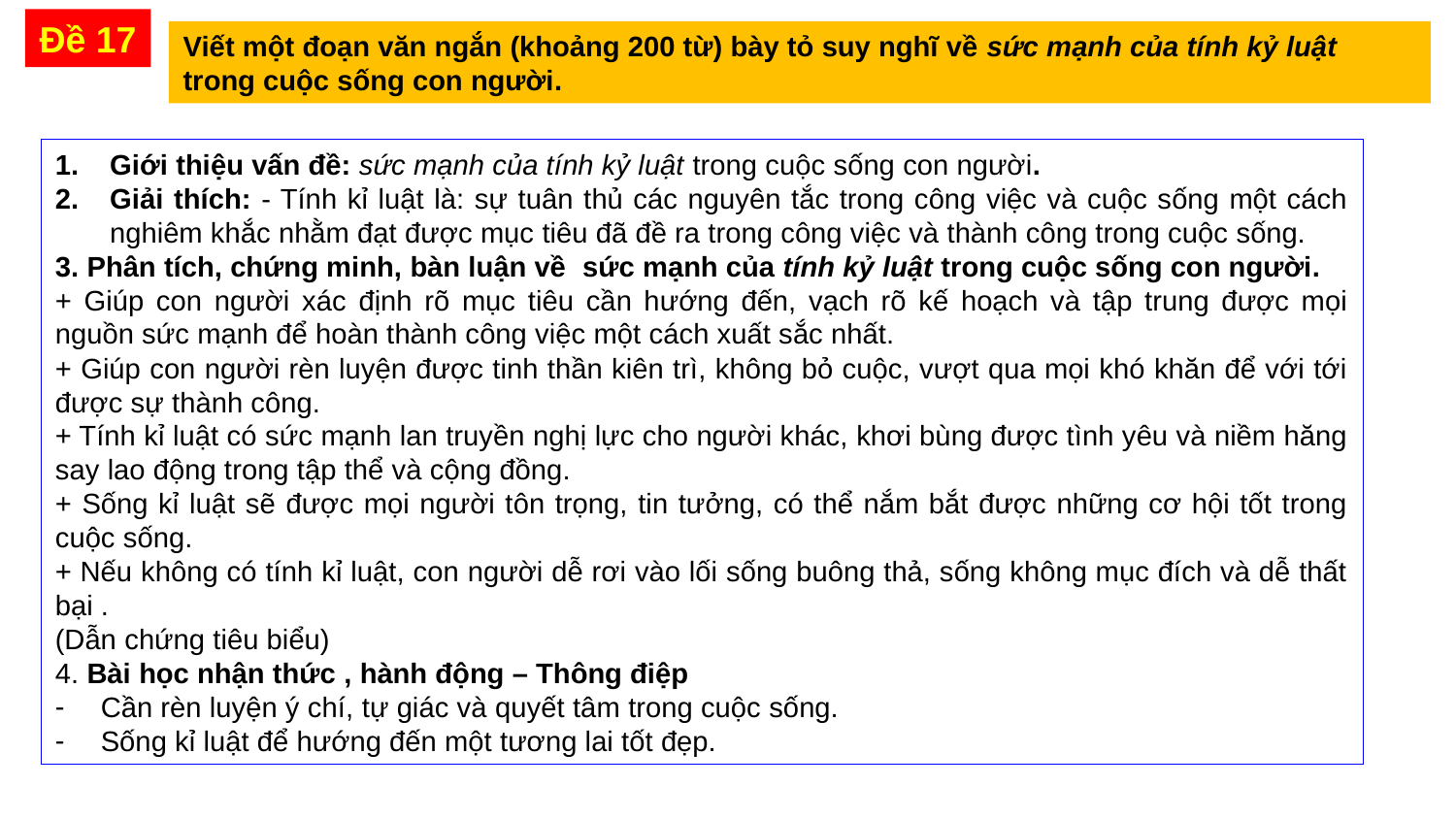

Đề 17
Viết một đoạn văn ngắn (khoảng 200 từ) bày tỏ suy nghĩ về sức mạnh của tính kỷ luật trong cuộc sống con người.
Giới thiệu vấn đề: sức mạnh của tính kỷ luật trong cuộc sống con người.
Giải thích: - Tính kỉ luật là: sự tuân thủ các nguyên tắc trong công việc và cuộc sống một cách nghiêm khắc nhằm đạt được mục tiêu đã đề ra trong công việc và thành công trong cuộc sống.
3. Phân tích, chứng minh, bàn luận về  sức mạnh của tính kỷ luật trong cuộc sống con người.
+ Giúp con người xác định rõ mục tiêu cần hướng đến, vạch rõ kế hoạch và tập trung được mọi nguồn sức mạnh để hoàn thành công việc một cách xuất sắc nhất.
+ Giúp con người rèn luyện được tinh thần kiên trì, không bỏ cuộc, vượt qua mọi khó khăn để với tới được sự thành công.
+ Tính kỉ luật có sức mạnh lan truyền nghị lực cho người khác, khơi bùng được tình yêu và niềm hăng say lao động trong tập thể và cộng đồng.
+ Sống kỉ luật sẽ được mọi người tôn trọng, tin tưởng, có thể nắm bắt được những cơ hội tốt trong cuộc sống.
+ Nếu không có tính kỉ luật, con người dễ rơi vào lối sống buông thả, sống không mục đích và dễ thất bại .
(Dẫn chứng tiêu biểu)
4. Bài học nhận thức , hành động – Thông điệp
Cần rèn luyện ý chí, tự giác và quyết tâm trong cuộc sống.
Sống kỉ luật để hướng đến một tương lai tốt đẹp.